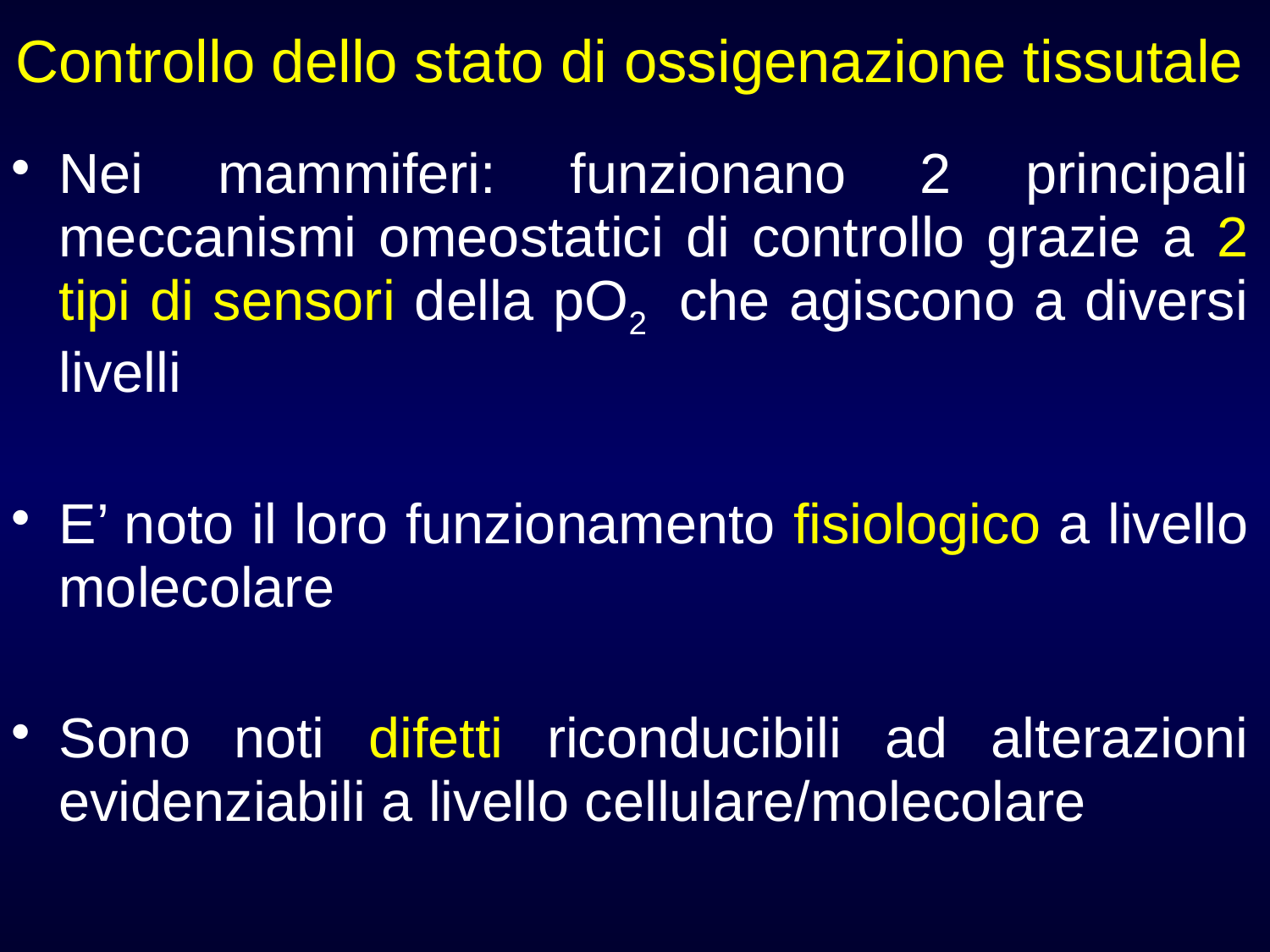

Controllo dello stato di ossigenazione tissutale
Nei mammiferi: funzionano 2 principali meccanismi omeostatici di controllo grazie a 2 tipi di sensori della pO2  che agiscono a diversi livelli

E’ noto il loro funzionamento fisiologico a livello molecolare

Sono noti difetti riconducibili ad alterazioni evidenziabili a livello cellulare/molecolare